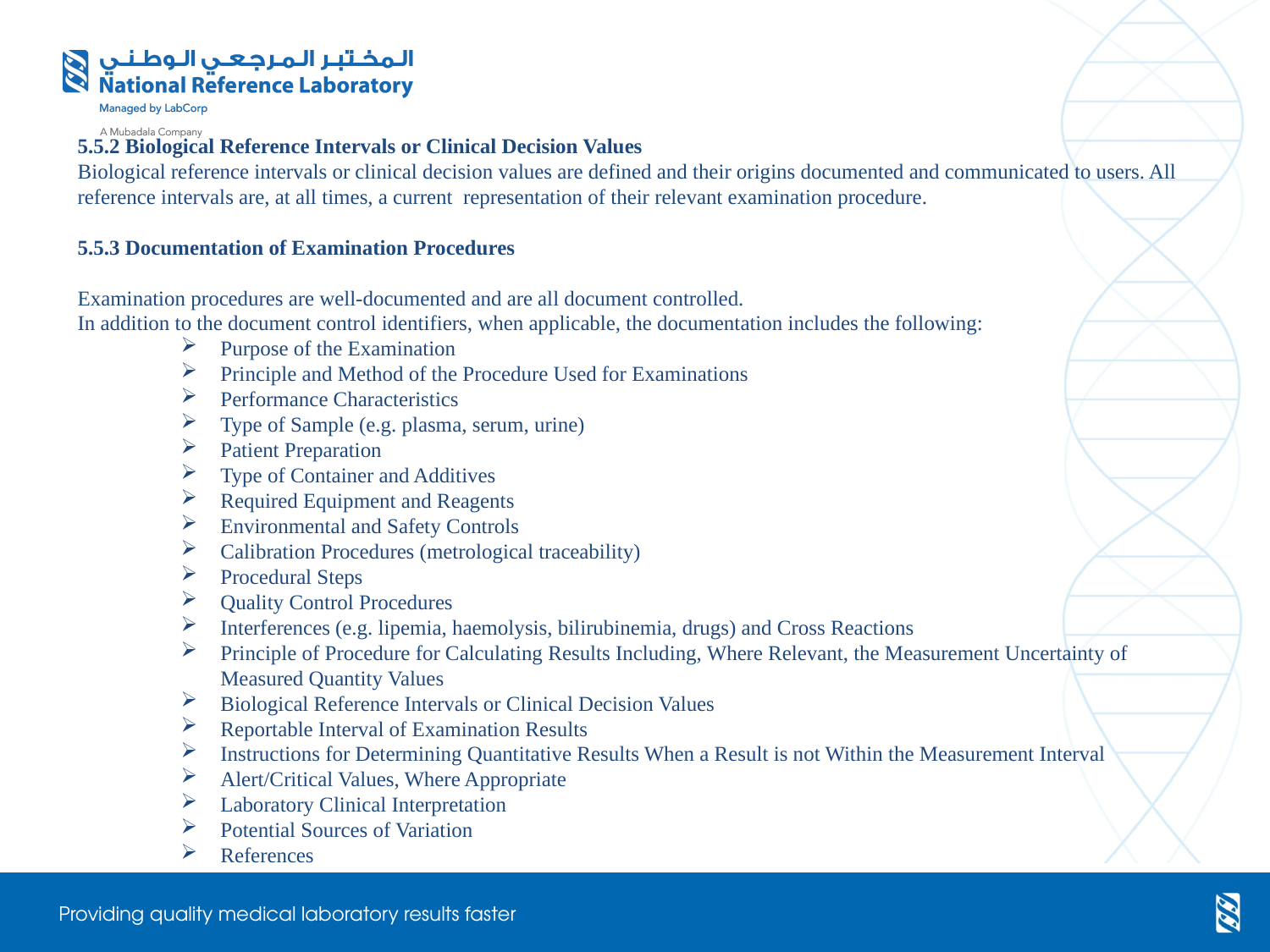

5.5.2 Biological Reference Intervals or Clinical Decision Values
Biological reference intervals or clinical decision values are defined and their origins documented and communicated to users. All reference intervals are, at all times, a current  representation of their relevant examination procedure.

5.5.3 Documentation of Examination Procedures

Examination procedures are well-documented and are all document controlled.
In addition to the document control identifiers, when applicable, the documentation includes the following:
Purpose of the Examination
Principle and Method of the Procedure Used for Examinations
Performance Characteristics
Type of Sample (e.g. plasma, serum, urine)
Patient Preparation
Type of Container and Additives
Required Equipment and Reagents
Environmental and Safety Controls
Calibration Procedures (metrological traceability)
Procedural Steps
Quality Control Procedures
Interferences (e.g. lipemia, haemolysis, bilirubinemia, drugs) and Cross Reactions
Principle of Procedure for Calculating Results Including, Where Relevant, the Measurement Uncertainty of Measured Quantity Values
Biological Reference Intervals or Clinical Decision Values
Reportable Interval of Examination Results
Instructions for Determining Quantitative Results When a Result is not Within the Measurement Interval
Alert/Critical Values, Where Appropriate
Laboratory Clinical Interpretation
Potential Sources of Variation
References